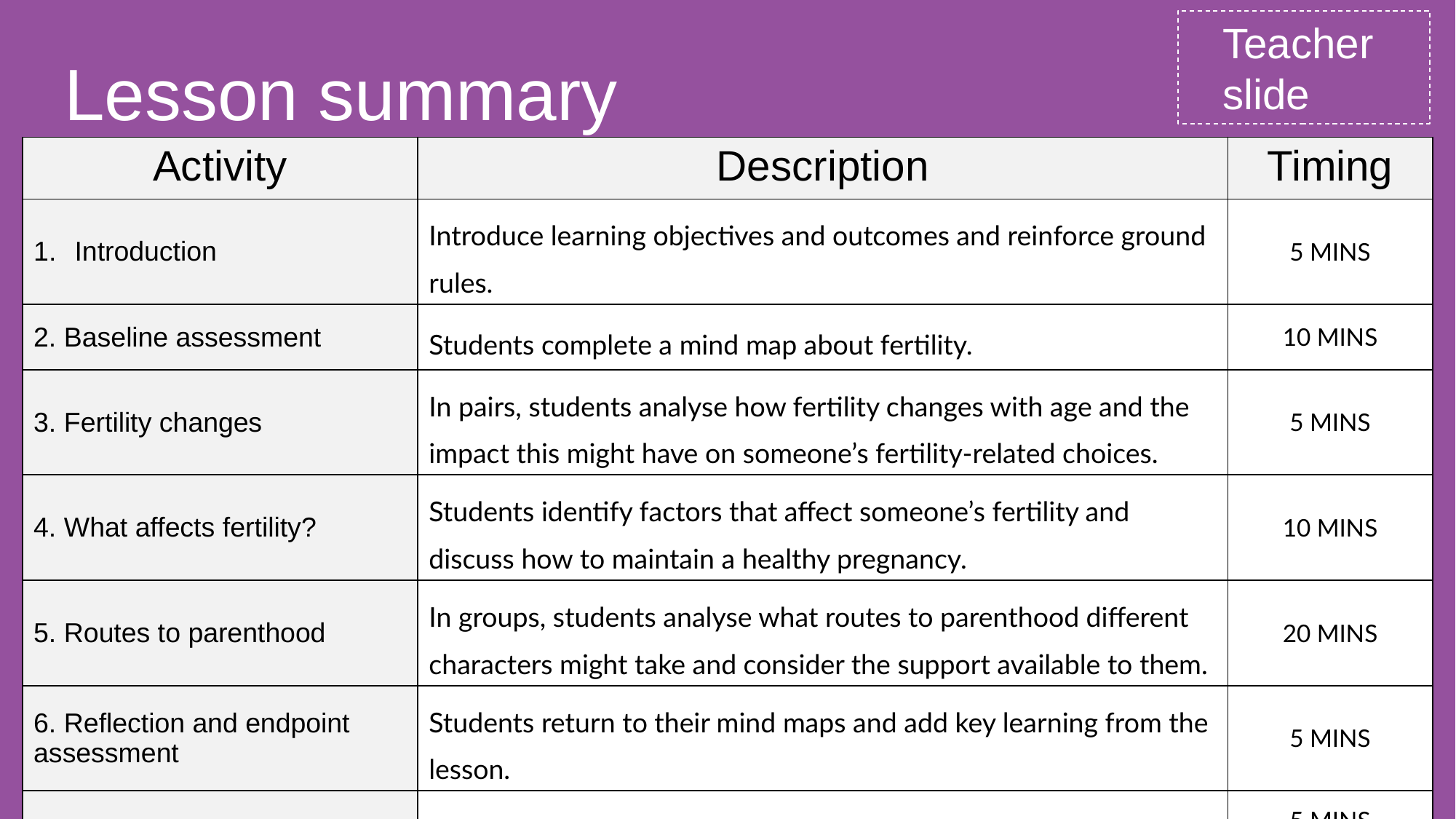

Teacher
slide
Lesson summary
| Activity | Description | Timing |
| --- | --- | --- |
| Introduction | Introduce learning objectives and outcomes and reinforce ground rules. | 5 MINS |
| 2. Baseline assessment | Students complete a mind map about fertility. | 10 MINS |
| 3. Fertility changes | In pairs, students analyse how fertility changes with age and the impact this might have on someone’s fertility-related choices. | 5 MINS |
| 4. What affects fertility? | Students identify factors that affect someone’s fertility and discuss how to maintain a healthy pregnancy. | 10 MINS |
| 5. Routes to parenthood | In groups, students analyse what routes to parenthood different characters might take and consider the support available to them. | 20 MINS |
| 6. Reflection and endpoint assessment | Students return to their mind maps and add key learning from the lesson. | 5 MINS |
| 7. Signpost support | Signpost students to relevant support. | 5 MINS |
© PSHE Association 2021
8